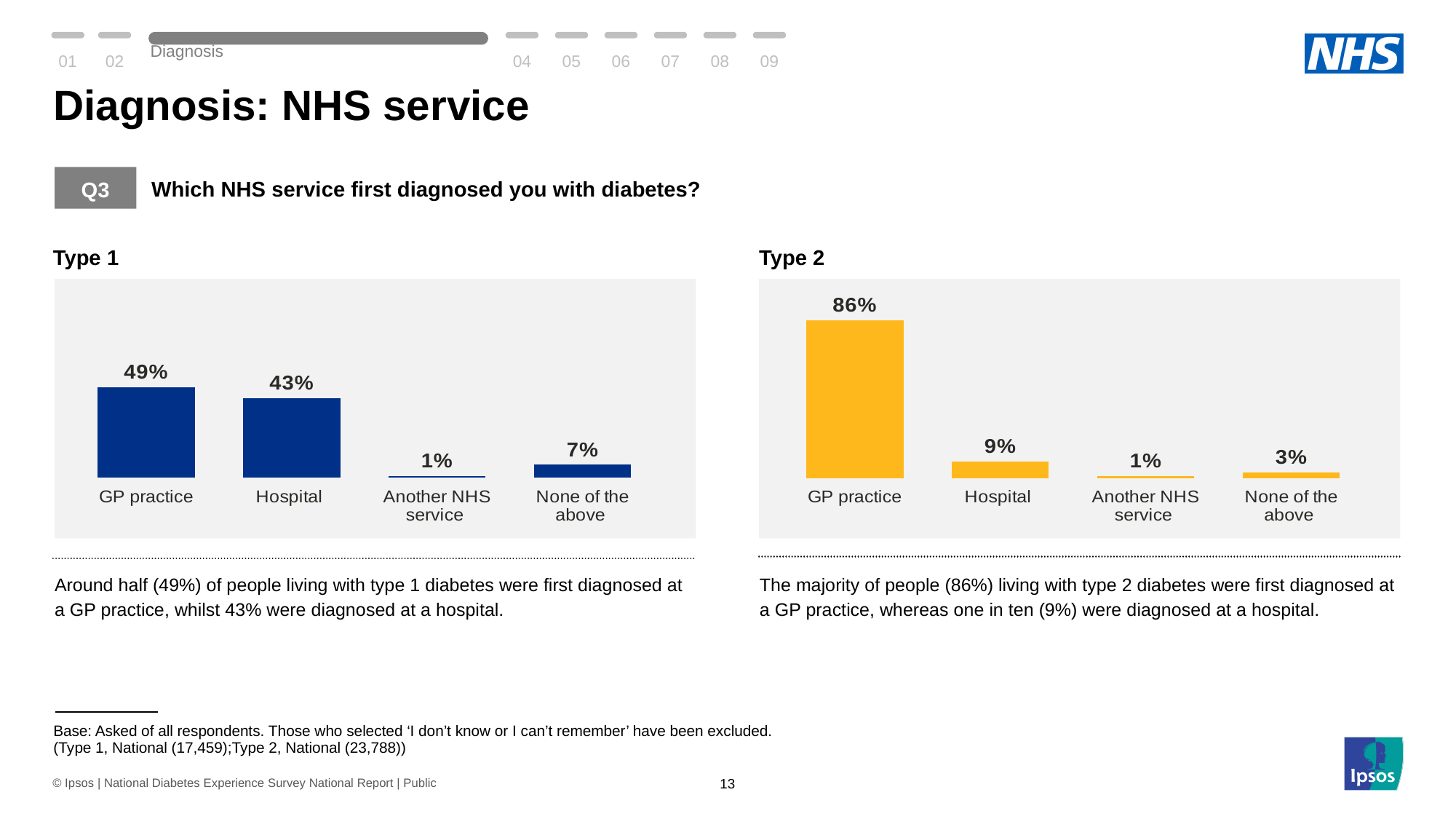

01
02
Diagnosis
04
05
06
07
08
09
# Diagnosis: NHS service
Q3
Which NHS service first diagnosed you with diabetes?
Type 1
Type 2

### Chart

| Category | Which service |
|---|---|
| GP practice | 49.0 |
| Hospital  | 43.0 |
| Another NHS service  | 1.0 |
| None of the above  | 7.0 |

### Chart

| Category | Which service |
|---|---|
| GP practice | 86.0 |
| Hospital  | 9.0 |
| Another NHS service  | 1.0 |
| None of the above  | 3.0 |
Around half (49%) of people living with type 1 diabetes were first diagnosed at a GP practice, whilst 43% were diagnosed at a hospital.
The majority of people (86%) living with type 2 diabetes were first diagnosed at a GP practice, whereas one in ten (9%) were diagnosed at a hospital.
| Base: Asked of all respondents. Those who selected ‘I don’t know or I can’t remember’ have been excluded. (Type 1, National (17,459);Type 2, National (23,788)) |
| --- |